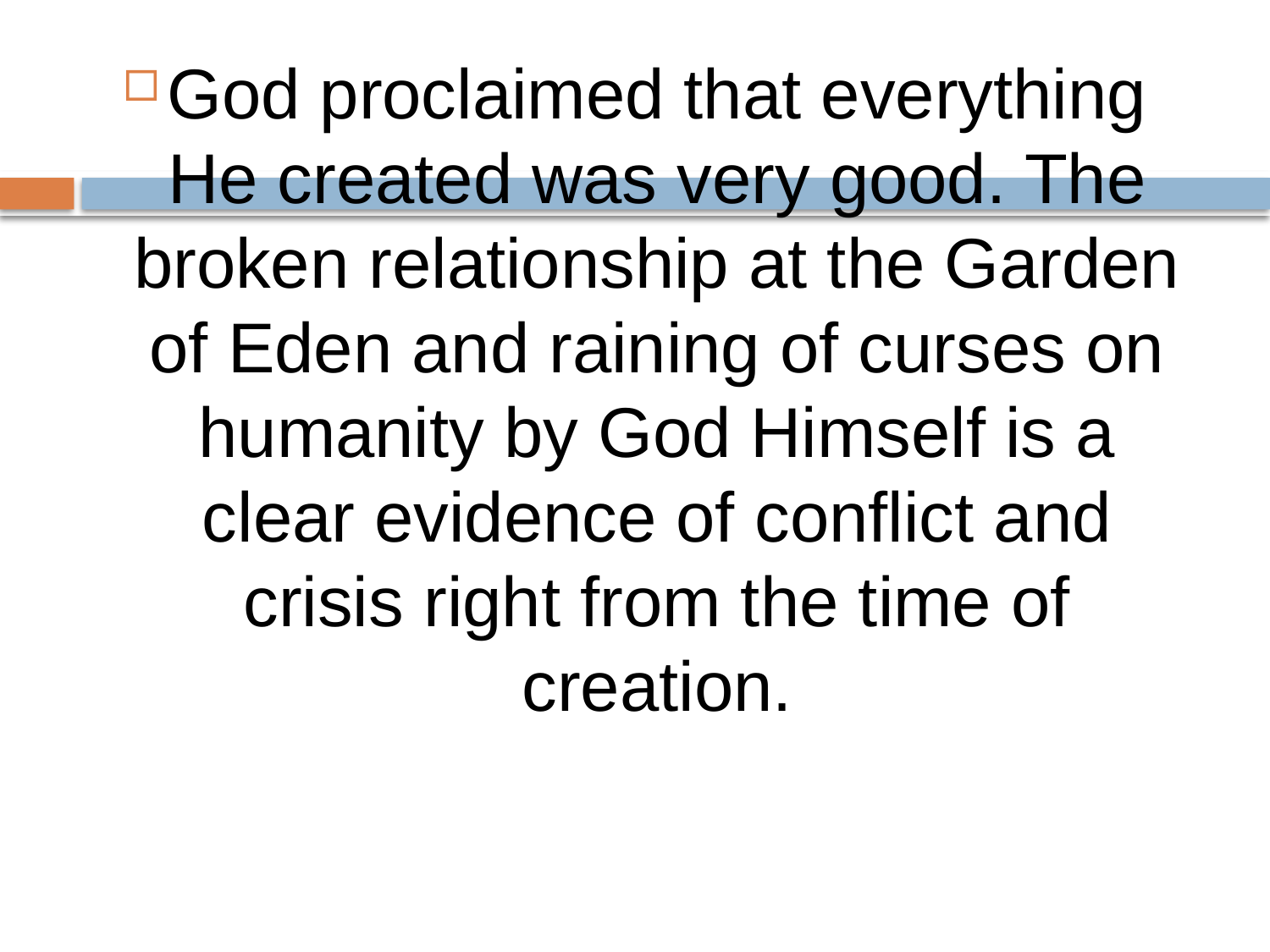

God proclaimed that everything He created was very good. The broken relationship at the Garden of Eden and raining of curses on humanity by God Himself is a clear evidence of conflict and crisis right from the time of creation.